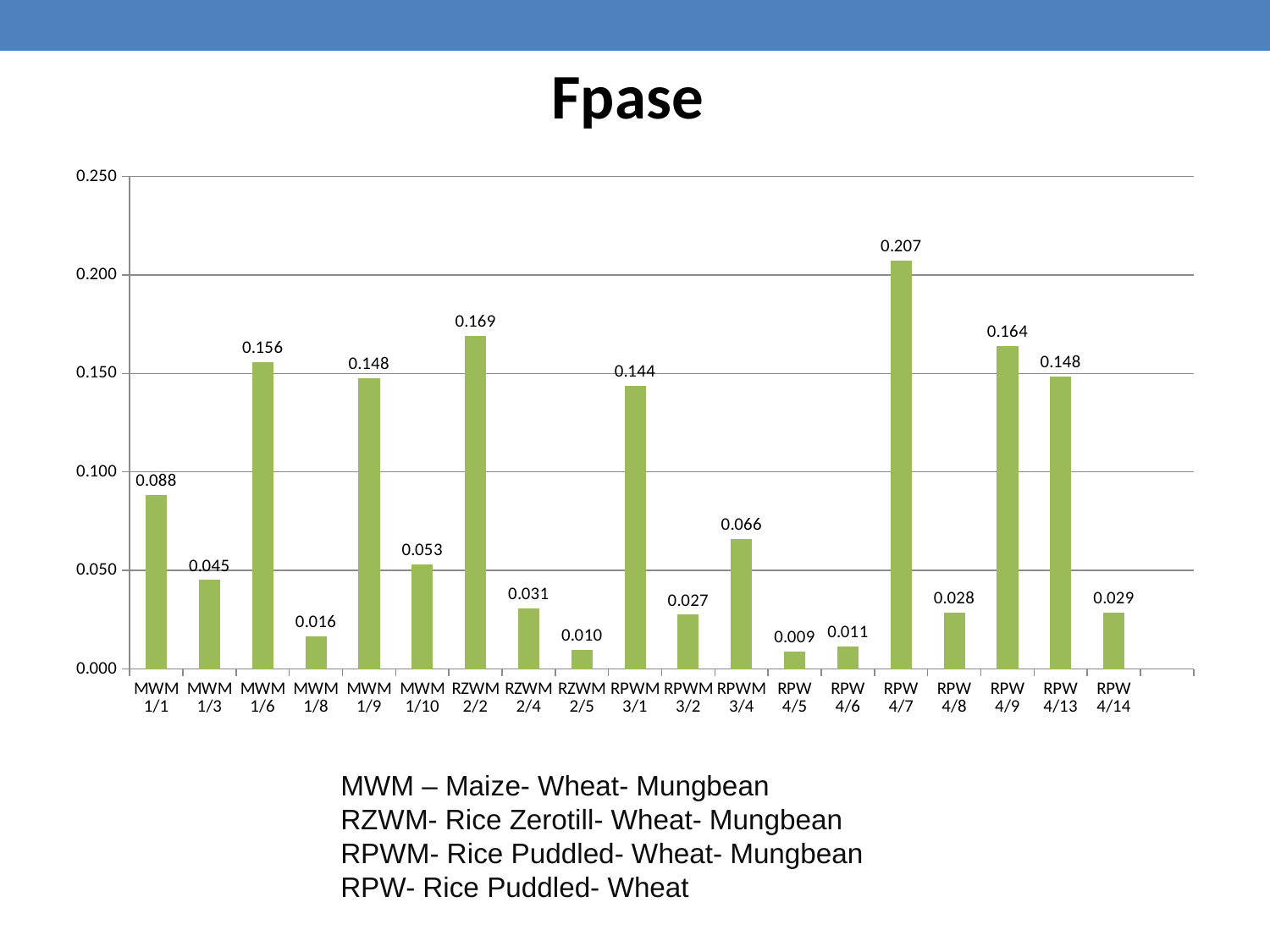

### Chart: Fpase

| Category | Fpase |
|---|---|
| MWM 1/1 | 0.0881423982869379 |
| MWM 1/3 | 0.0451234609207709 |
| MWM 1/6 | 0.15592043629550323 |
| MWM 1/8 | 0.01634100642398287 |
| MWM 1/9 | 0.1475642398286938 |
| MWM 1/10 | 0.05317016862955032 |
| RZWM 2/2 | 0.16922845289079227 |
| RZWM 2/4 | 0.03088697805139186 |
| RZWM 2/5 | 0.009841742505353319 |
| RPWM 3/1 | 0.14385037473233406 |
| RPWM 3/2 | 0.027482601713062098 |
| RPWM 3/4 | 0.06585920770877945 |
| RPW 4/5 | 0.008913276231263385 |
| RPW 4/6 | 0.011389186295503211 |
| RPW 4/7 | 0.20729557012847966 |
| RPW 4/8 | 0.028411067987152032 |
| RPW 4/9 | 0.16396714400428267 |
| RPW 4/13 | 0.1484927061027837 |
| RPW 4/14 | 0.028720556745182008 |
#
MWM – Maize- Wheat- Mungbean
RZWM- Rice Zerotill- Wheat- Mungbean
RPWM- Rice Puddled- Wheat- Mungbean
RPW- Rice Puddled- Wheat